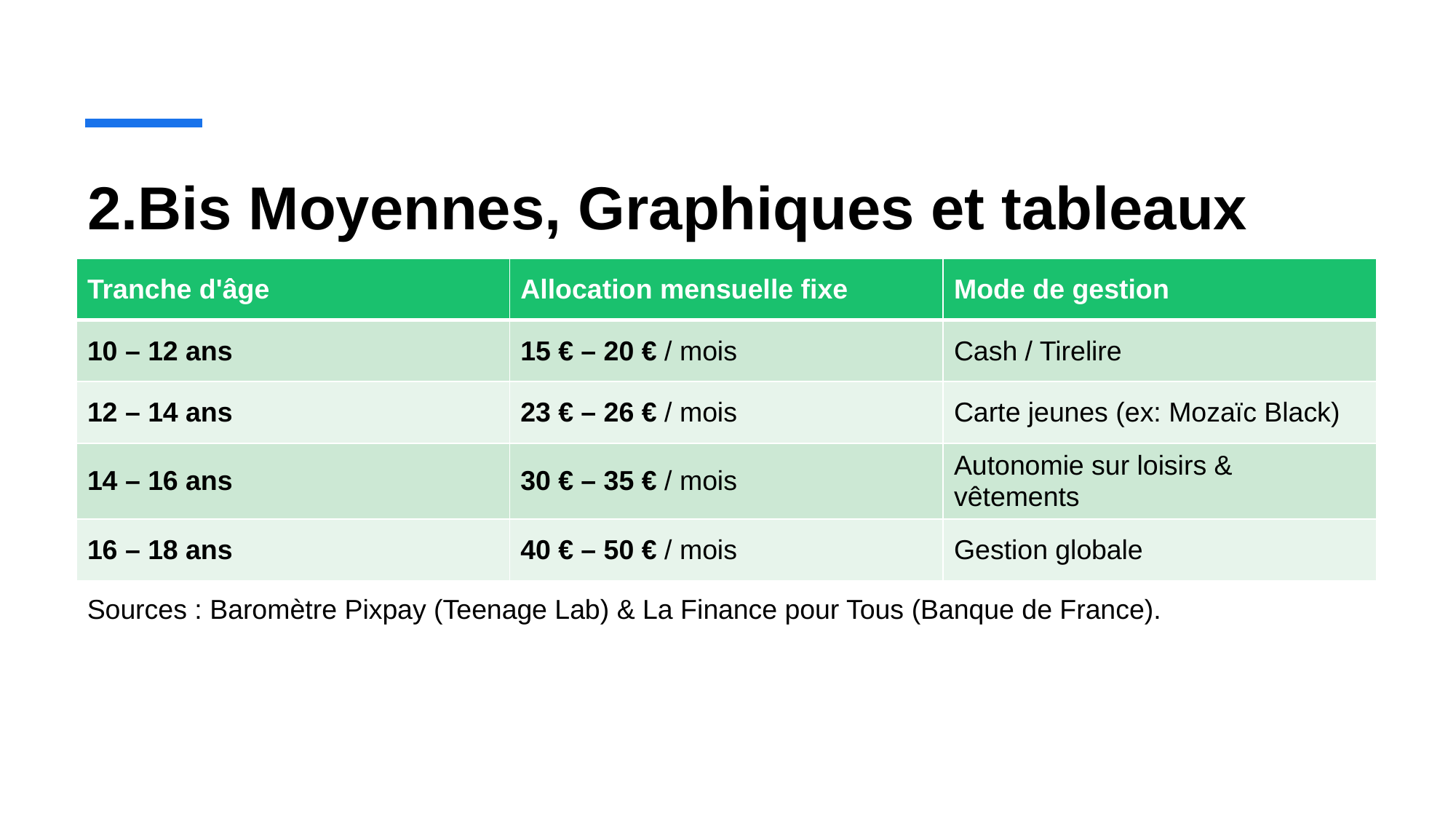

# 2.Bis Moyennes, Graphiques et tableaux
| Tranche d'âge | Allocation mensuelle fixe | Mode de gestion |
| --- | --- | --- |
| 10 – 12 ans | 15 € – 20 € / mois | Cash / Tirelire |
| 12 – 14 ans | 23 € – 26 € / mois | Carte jeunes (ex: Mozaïc Black) |
| 14 – 16 ans | 30 € – 35 € / mois | Autonomie sur loisirs & vêtements |
| 16 – 18 ans | 40 € – 50 € / mois | Gestion globale |
Sources : Baromètre Pixpay (Teenage Lab) & La Finance pour Tous (Banque de France).